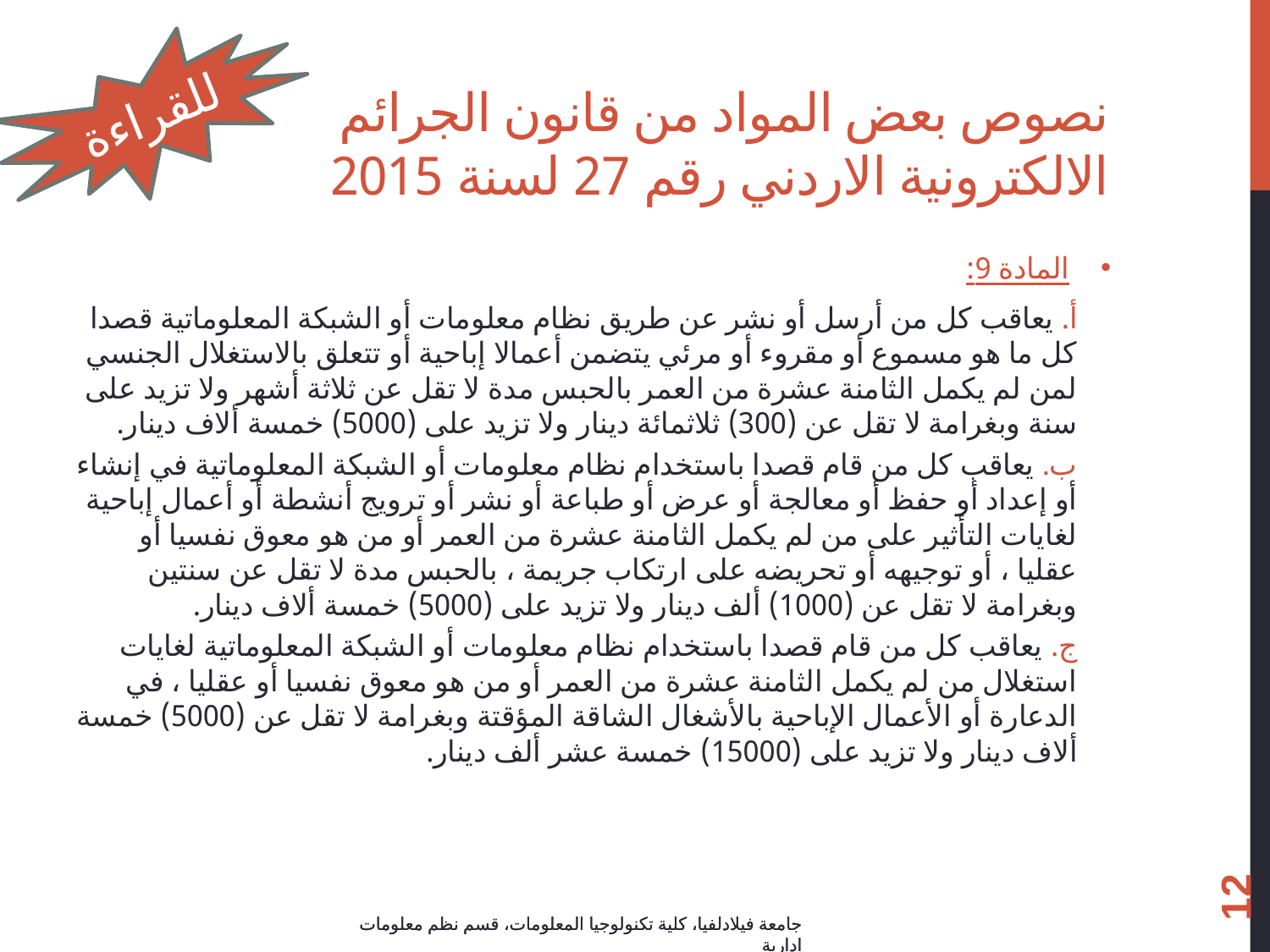

# نصوص بعض المواد من قانون الجرائم الالكترونية الاردني رقم 27 لسنة 2015
للقراءة
المادة 9:
أ. يعاقب كل من أرسل أو نشر عن طريق نظام معلومات أو الشبكة المعلوماتية قصدا كل ما هو مسموع أو مقروء أو مرئي يتضمن أعمالا إباحية أو تتعلق بالاستغلال الجنسي لمن لم يكمل الثامنة عشرة من العمر بالحبس مدة لا تقل عن ثلاثة أشهر ولا تزيد على سنة وبغرامة لا تقل عن (300) ثلاثمائة دينار ولا تزيد على (5000) خمسة ألاف دينار. ‌
ب. يعاقب كل من قام قصدا باستخدام نظام معلومات أو الشبكة المعلوماتية في إنشاء أو إعداد أو حفظ أو معالجة أو عرض أو طباعة أو نشر أو ترويج أنشطة أو أعمال إباحية لغايات التأثير على من لم يكمل الثامنة عشرة من العمر أو من هو معوق نفسيا أو عقليا ، أو توجيهه أو تحريضه على ارتكاب جريمة ، بالحبس مدة لا تقل عن سنتين وبغرامة لا تقل عن (1000) ألف دينار ولا تزيد على (5000) خمسة ألاف دينار.
ج. يعاقب كل من قام قصدا باستخدام نظام معلومات أو الشبكة المعلوماتية لغايات استغلال من لم يكمل الثامنة عشرة من العمر أو من هو معوق نفسيا أو عقليا ، في الدعارة أو الأعمال الإباحية بالأشغال الشاقة المؤقتة وبغرامة لا تقل عن (5000) خمسة ألاف دينار ولا تزيد على (15000) خمسة عشر ألف دينار.

12